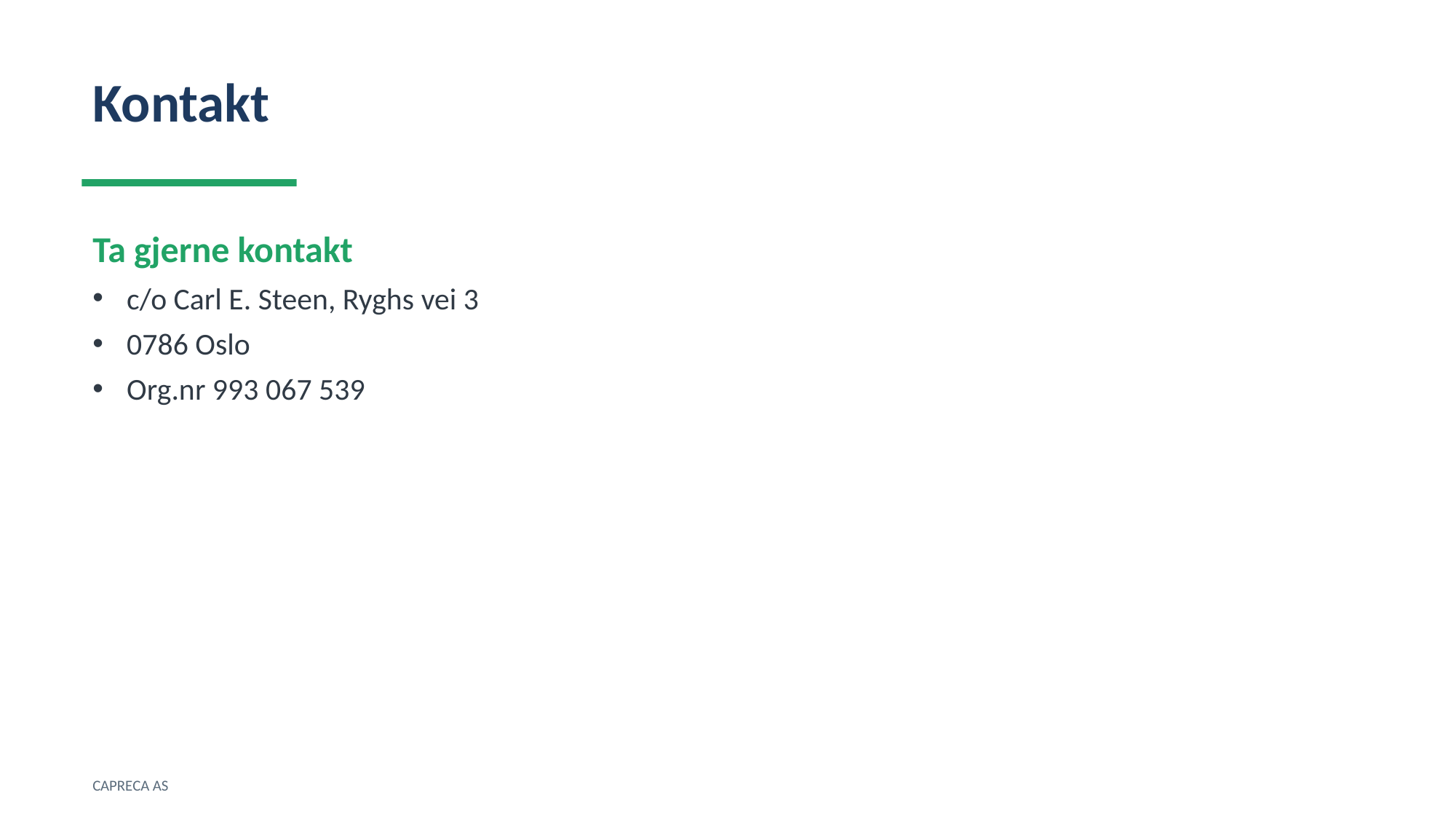

Kontakt

Ta gjerne kontakt
c/o Carl E. Steen, Ryghs vei 3
0786 Oslo
Org.nr 993 067 539
CAPRECA AS